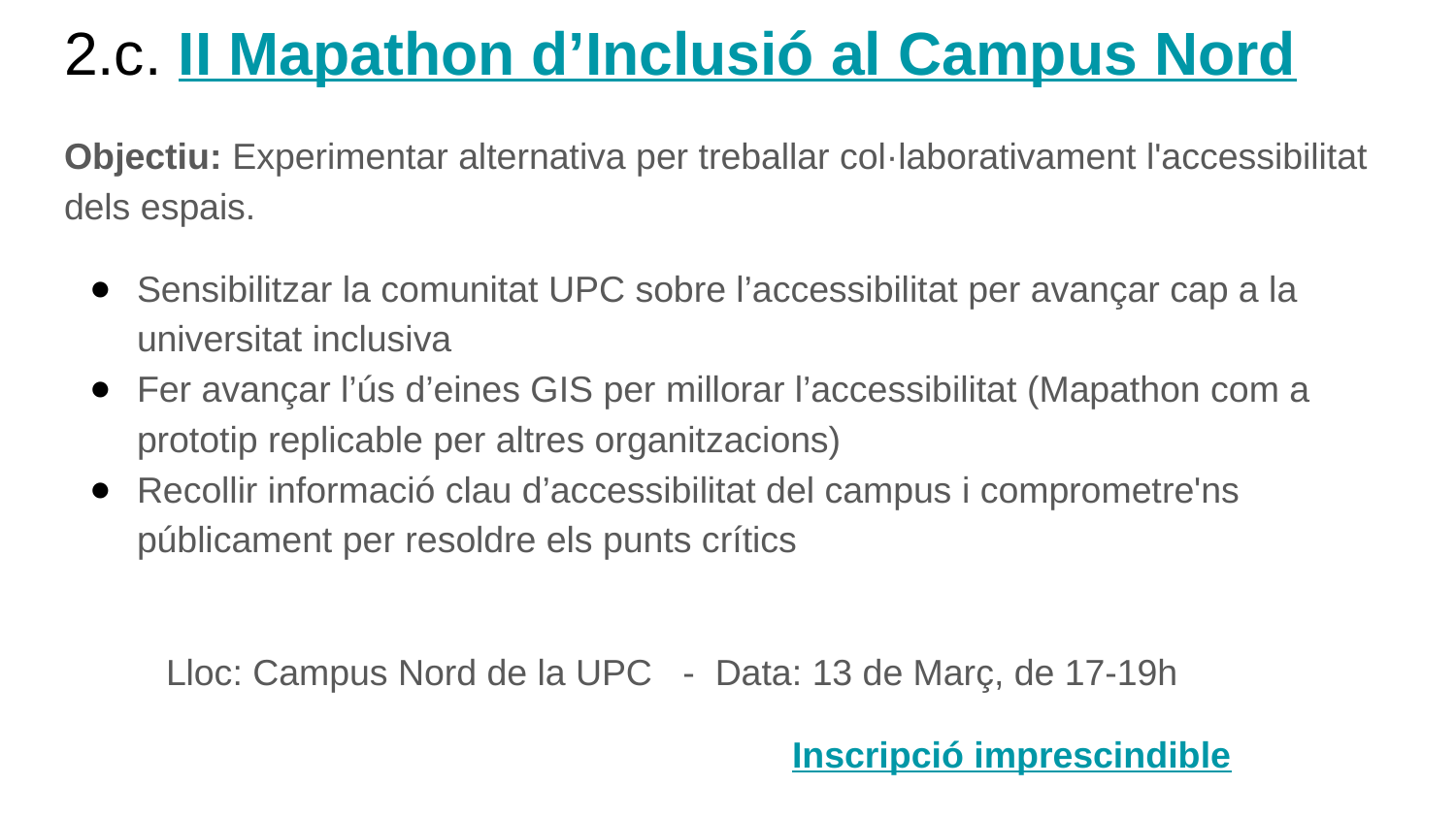

# 2.c. II Mapathon d’Inclusió al Campus Nord
Objectiu: Experimentar alternativa per treballar col·laborativament l'accessibilitat dels espais.
Sensibilitzar la comunitat UPC sobre l’accessibilitat per avançar cap a la universitat inclusiva
Fer avançar l’ús d’eines GIS per millorar l’accessibilitat (Mapathon com a prototip replicable per altres organitzacions)
Recollir informació clau d’accessibilitat del campus i comprometre'ns públicament per resoldre els punts crítics

          Lloc: Campus Nord de la UPC   -  Data: 13 de Març, de 17-19h
					Inscripció imprescindible